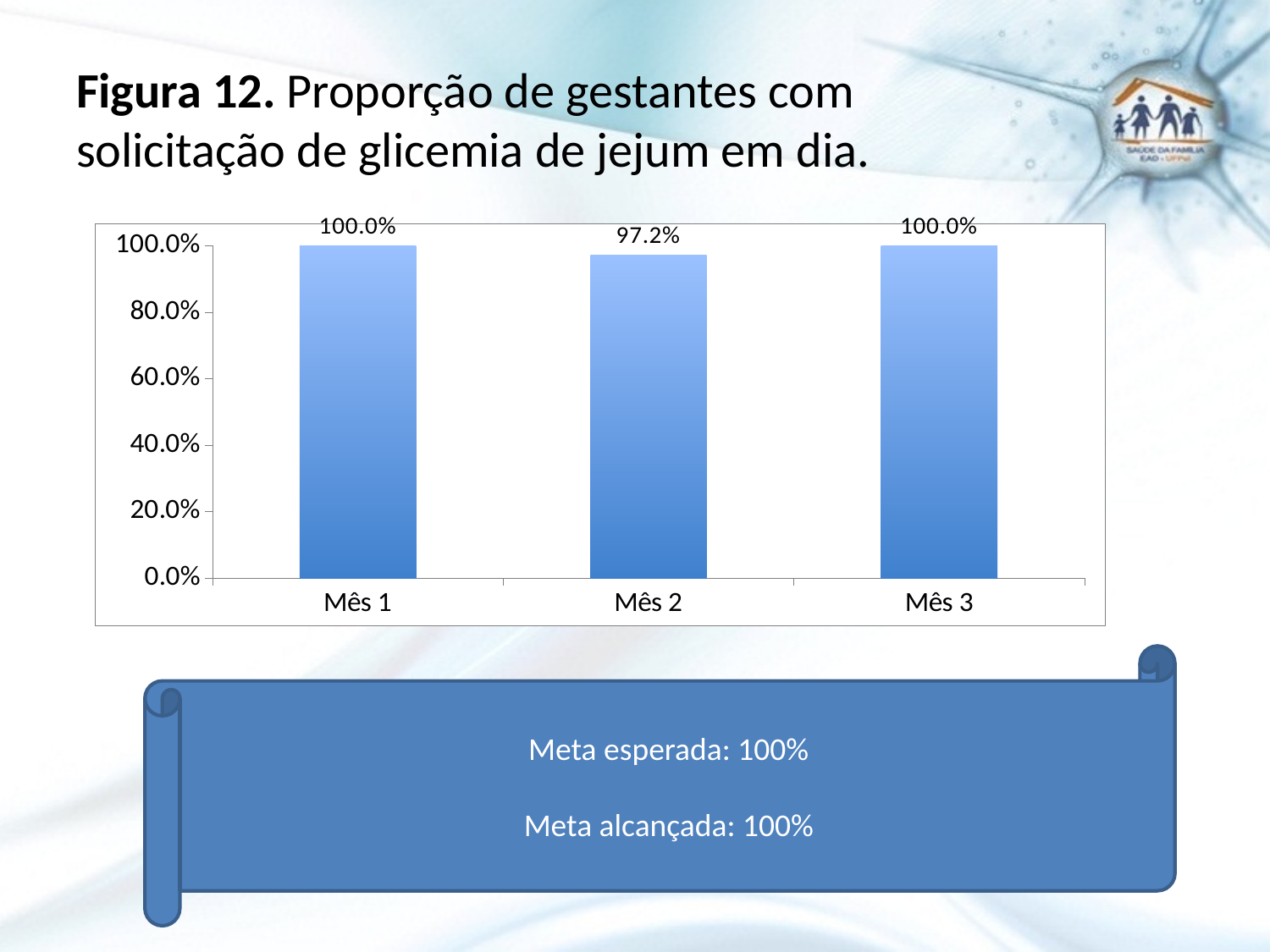

# Figura 12. Proporção de gestantes com solicitação de glicemia de jejum em dia.

### Chart

| Category | Proporção de gestantes com solicitação de glicemia de jejum em dia |
|---|---|
| Mês 1 | 1.0 |
| Mês 2 | 0.9722222222222222 |
| Mês 3 | 1.0 |
Meta esperada: 100%

Meta alcançada: 100%